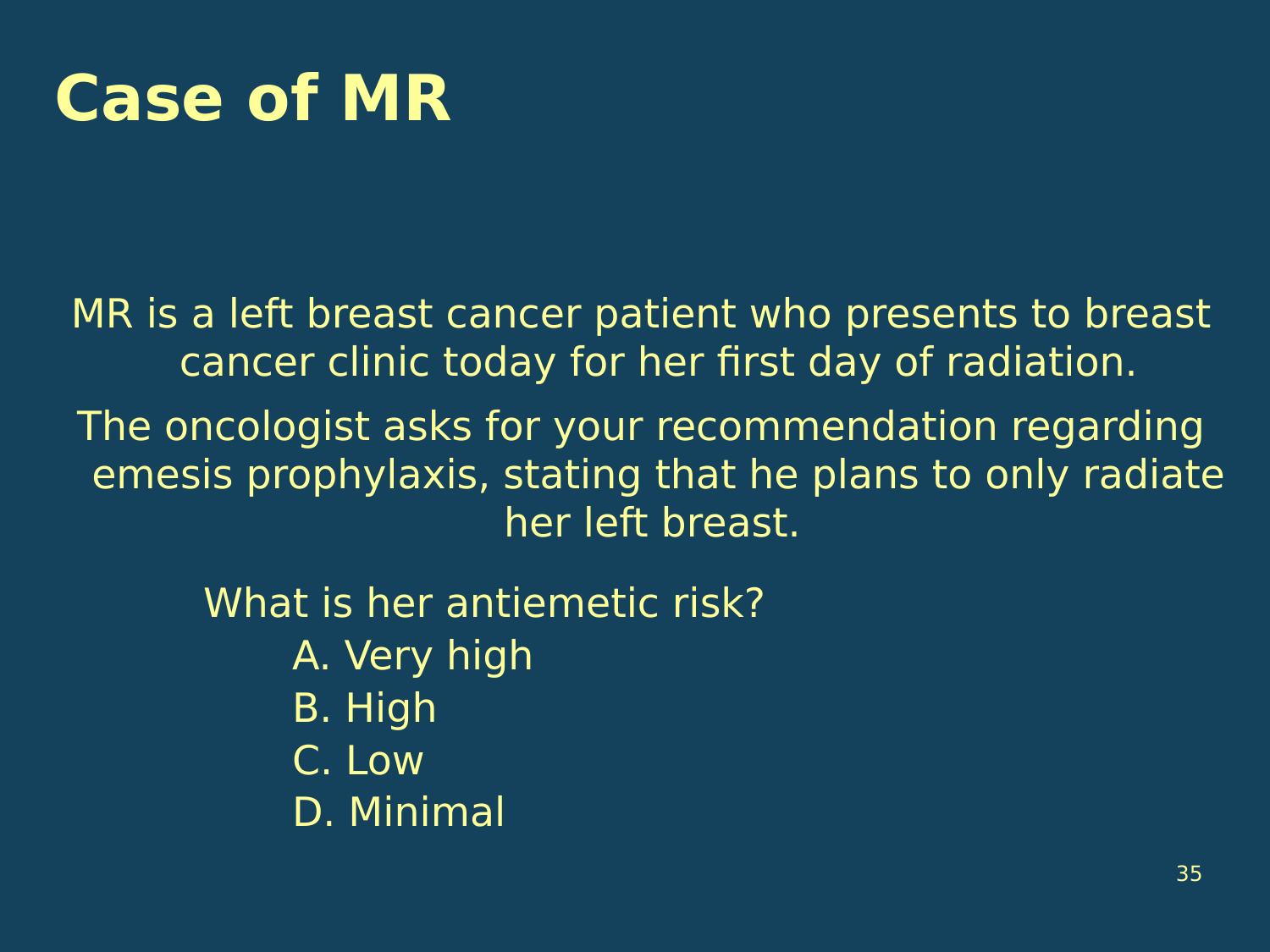

# Case of MR
MR is a left breast cancer patient who presents to breast cancer clinic today for her first day of radiation.

The oncologist asks for your recommendation regarding emesis prophylaxis, stating that he plans to only radiate her left breast.

              What is her antiemetic risk?
                     A. Very high
                     B. High
                     C. Low
                     D. Minimal
35